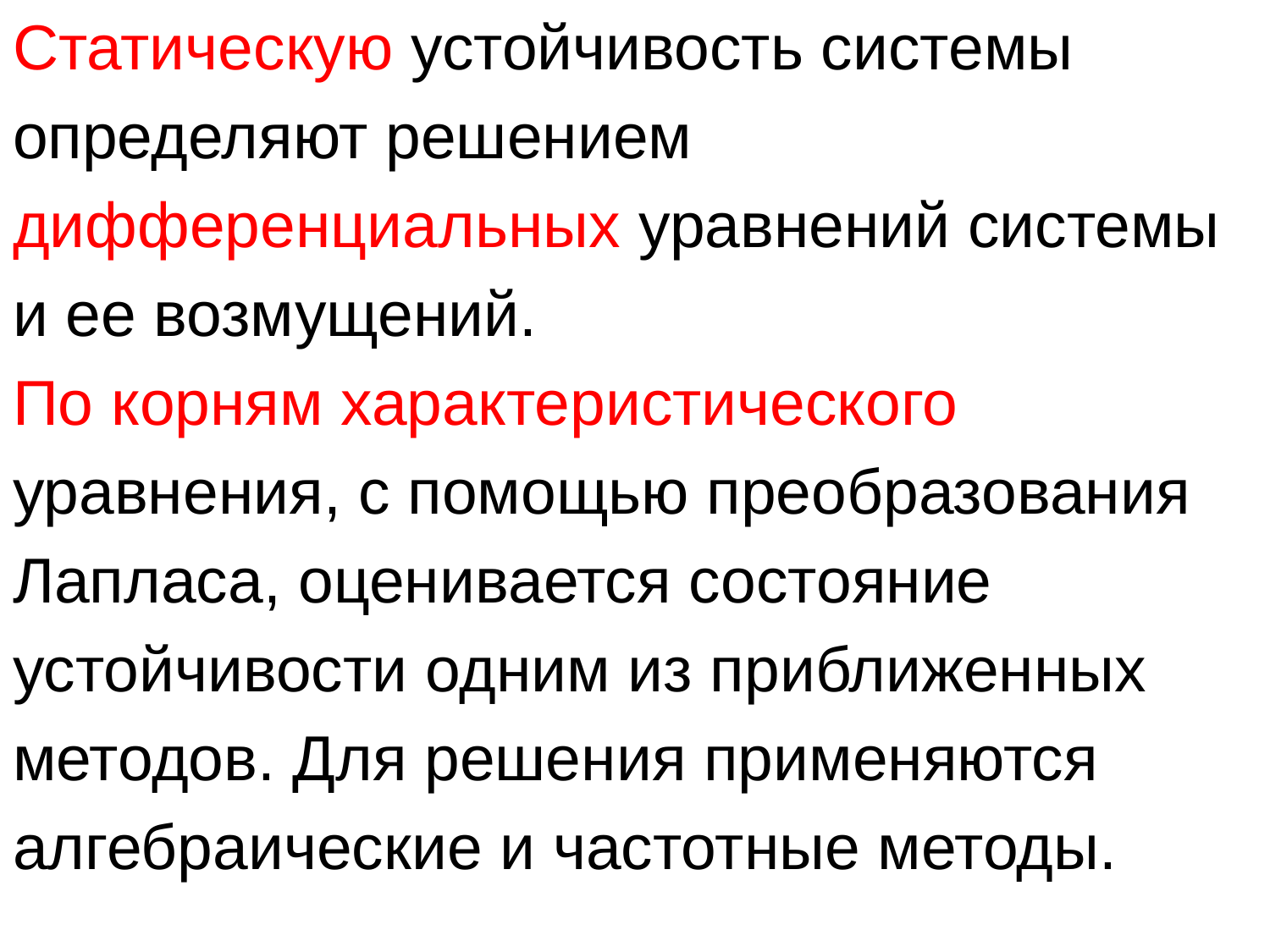

Статическую устойчивость системы
определяют решением
дифференциальных уравнений системы
и ее возмущений.
По корням характеристического
уравнения, с помощью преобразования
Лапласа, оценивается состояние
устойчивости одним из приближенных
методов. Для решения применяются
алгебраические и частотные методы.